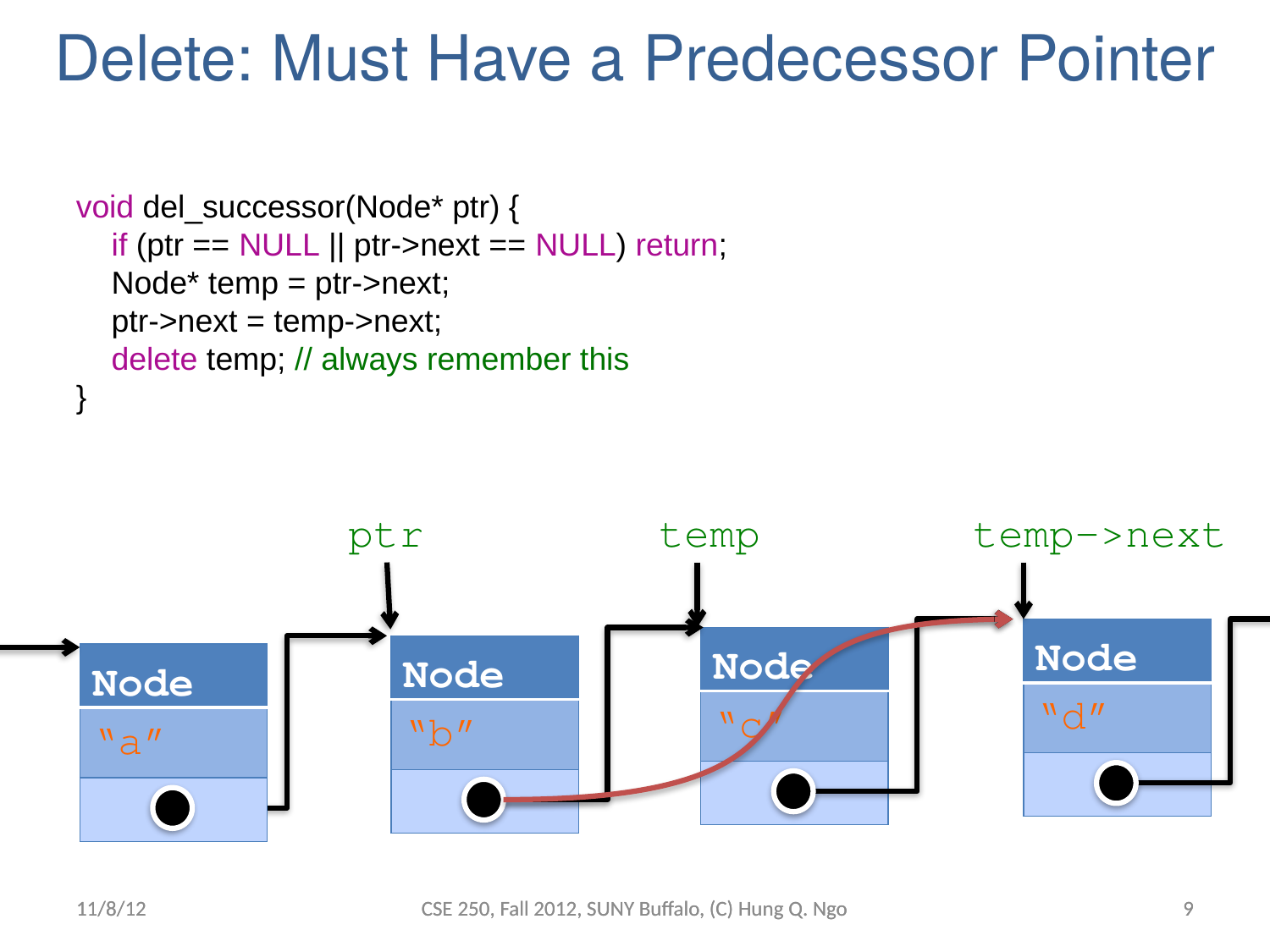

# Delete: Must Have a Predecessor Pointer
void del_successor(Node* ptr) {
    if (ptr == NULL || ptr->next == NULL) return;
    Node* temp = ptr->next;
    ptr->next = temp->next;
    delete temp; // always remember this
}
ptr
temp
temp->next
| Node |
| --- |
| “d” |
|  |
| Node |
| --- |
| “c” |
|  |
| Node |
| --- |
| “b” |
|  |
| Node |
| --- |
| “a” |
|  |

11/8/12
11/8/12
CSE 250, Fall 2012, SUNY Buffalo, (C) Hung Q. Ngo
CSE 250, Fall 2012, SUNY Buffalo, (C) Hung Q. Ngo
9
9